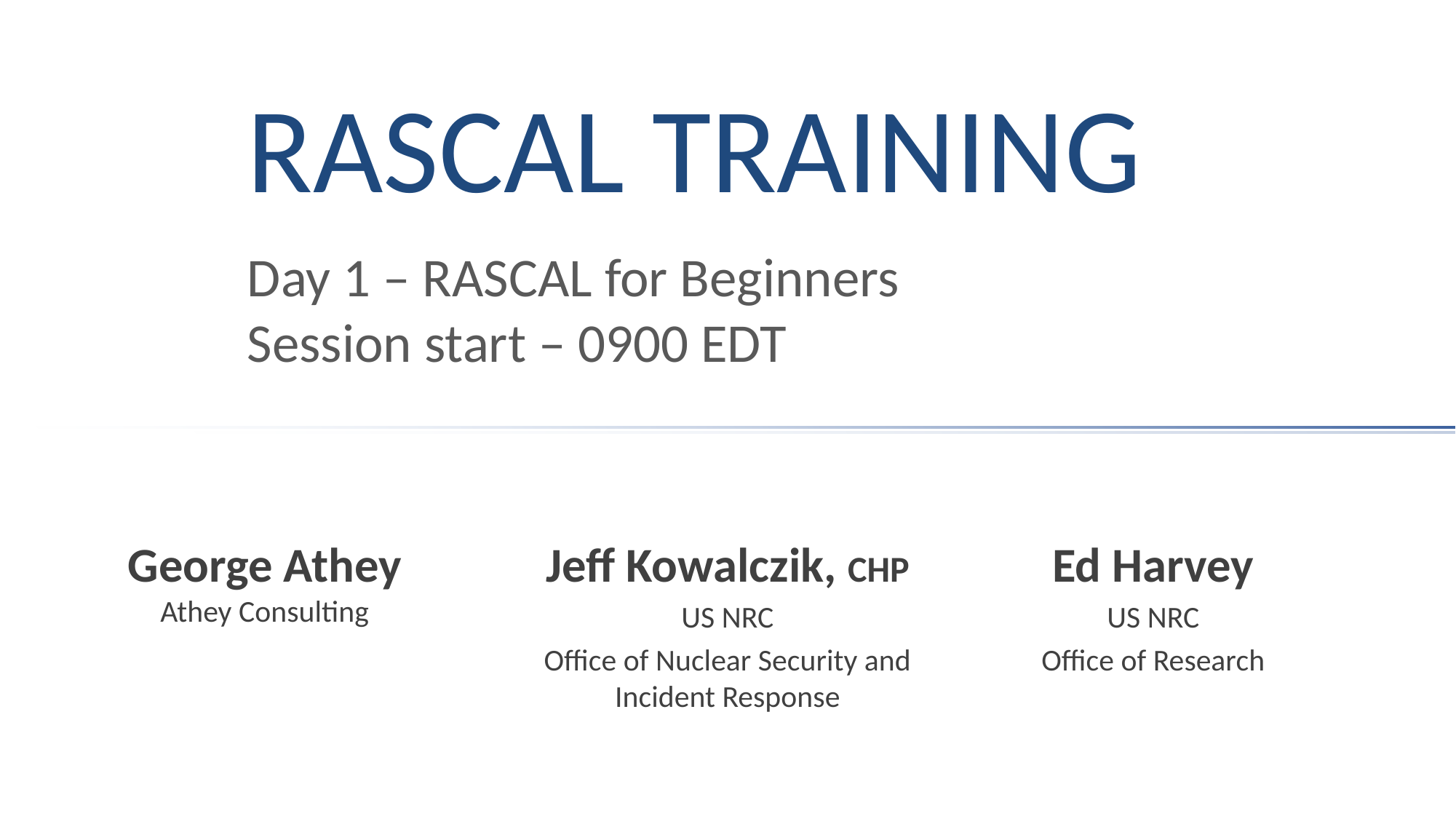

# RASCAL Training
Day 1 – RASCAL for Beginners
Session start – 0900 EDT
Ed Harvey
US NRC
Office of Research

George Athey
Athey Consulting
Jeff Kowalczik, CHP
US NRC
Office of Nuclear Security and Incident Response